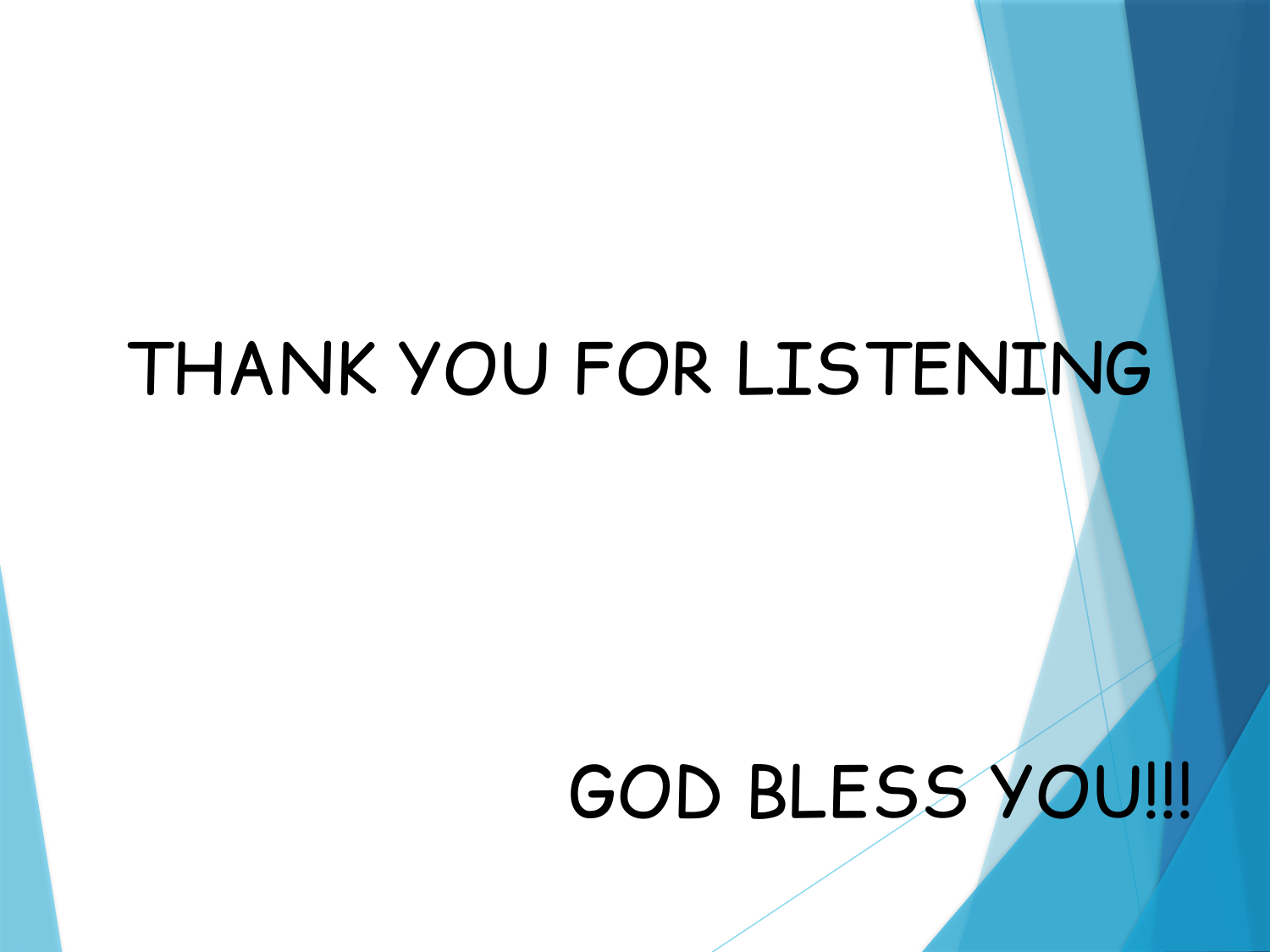

THANK YOU FOR LISTENING

                     GOD BLESS YOU!!!